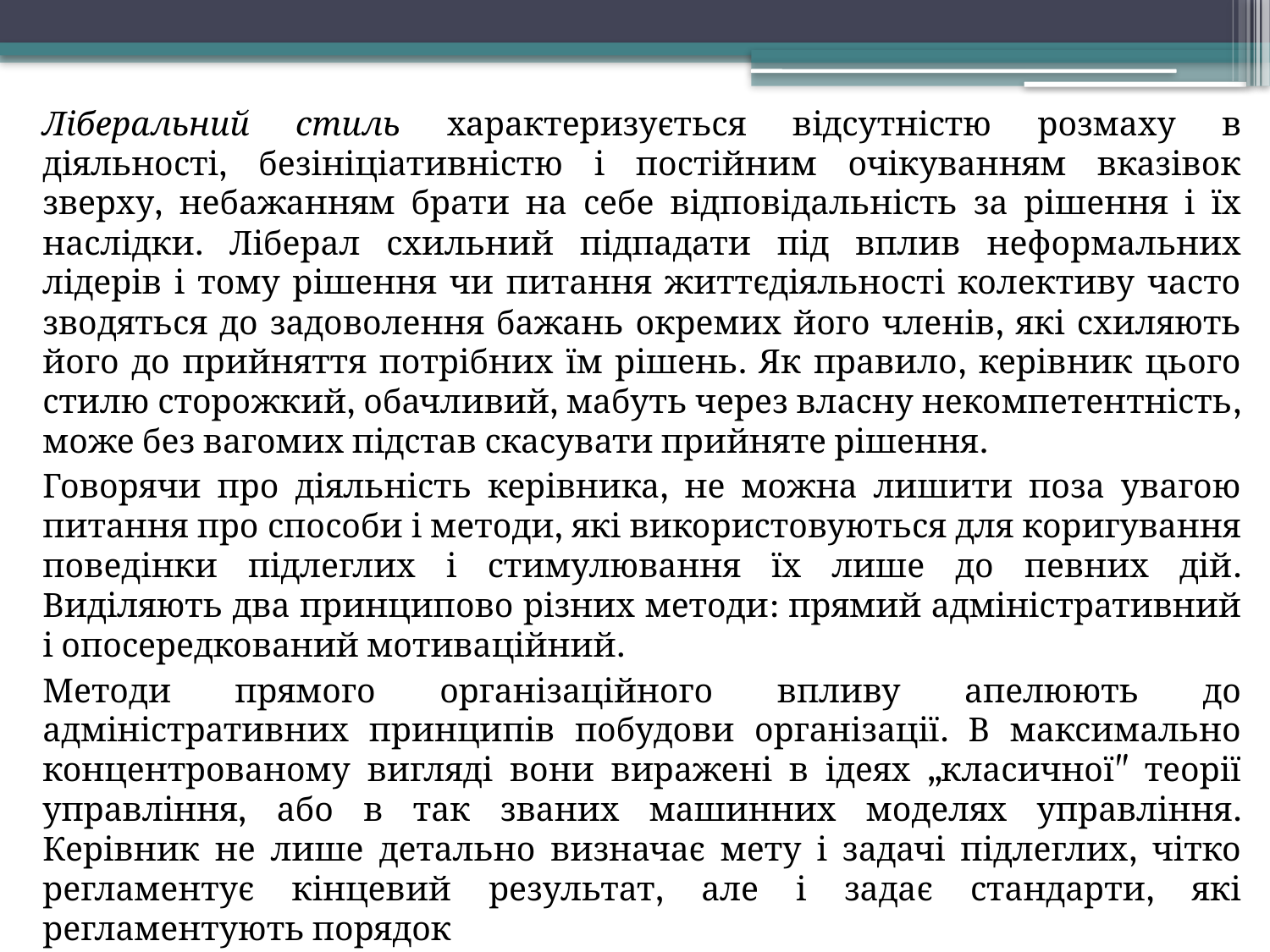

Ліберальний стиль характеризується відсутністю розмаху в діяльності, безініціативністю і постійним очікуванням вказівок зверху, небажанням брати на себе відповідальність за рішення і їх наслідки. Ліберал схильний підпадати під вплив неформальних лідерів і тому рішення чи питання життєдіяльності колективу часто зводяться до задоволення бажань окремих його членів, які схиляють його до прийняття потрібних їм рішень. Як правило, керівник цього стилю сторожкий, обачливий, мабуть через власну некомпетентність, може без вагомих підстав скасувати прийняте рішення.
Говорячи про діяльність керівника, не можна лишити поза увагою питання про способи і методи, які використовуються для коригування поведінки підлеглих і стимулювання їх лише до певних дій. Виділяють два принципово різних методи: прямий адміністративний і опосередкований мотиваційний.
Методи прямого організаційного впливу апелюють до адміністративних принципів побудови організації. В максимально концентрованому вигляді вони виражені в ідеях „класичної" теорії управління, або в так званих машинних моделях управління. Керівник не лише детально визначає мету і задачі підлеглих, чітко регламентує кінцевий результат, але і задає стандарти, які регламентують порядок
діяльності.